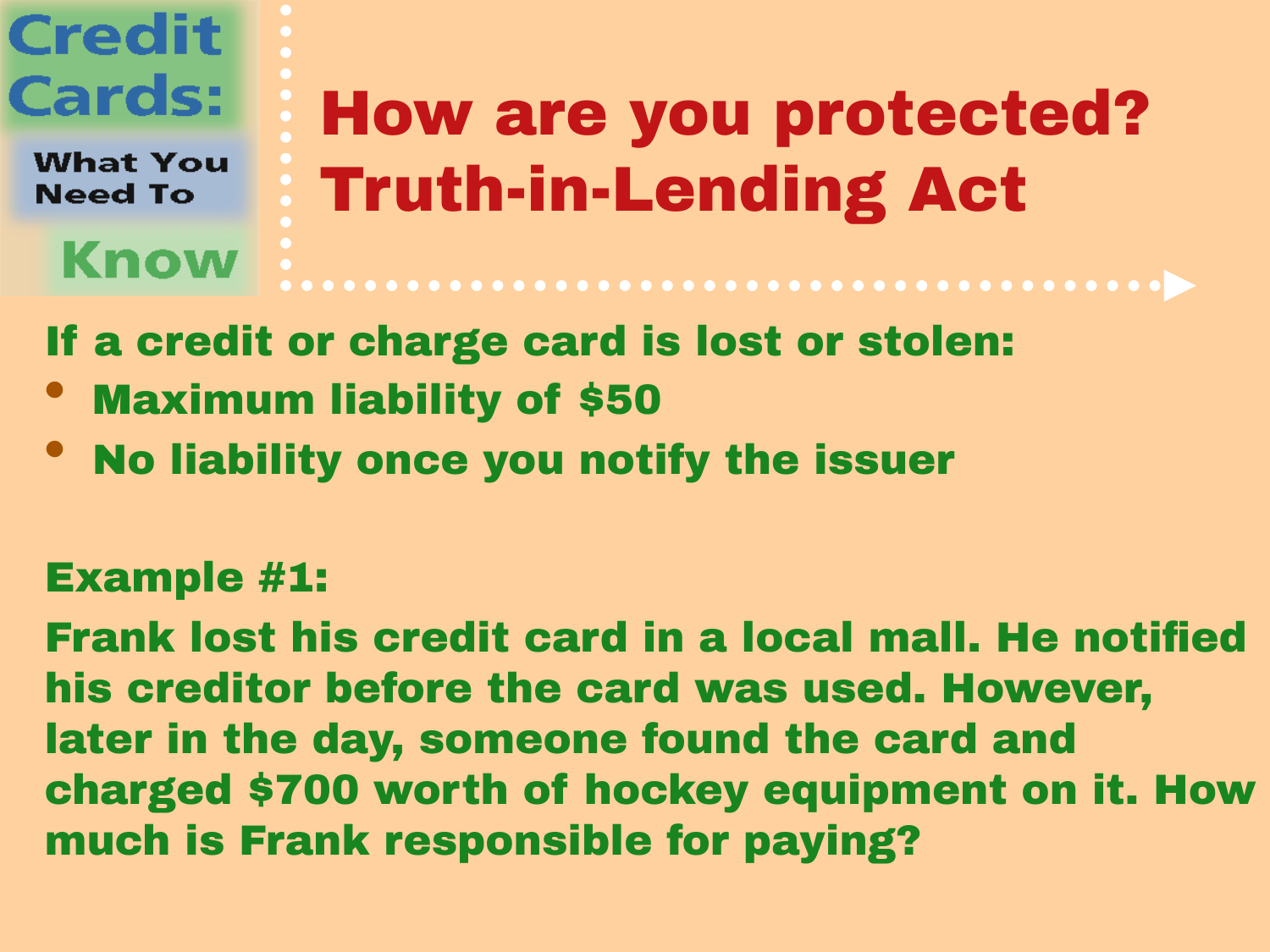

# How are you protected? Truth-in-Lending Act
If a credit or charge card is lost or stolen:
Maximum liability of $50
No liability once you notify the issuer

Example #1:
Frank lost his credit card in a local mall. He notified his creditor before the card was used. However, later in the day, someone found the card and charged $700 worth of hockey equipment on it. How much is Frank responsible for paying?